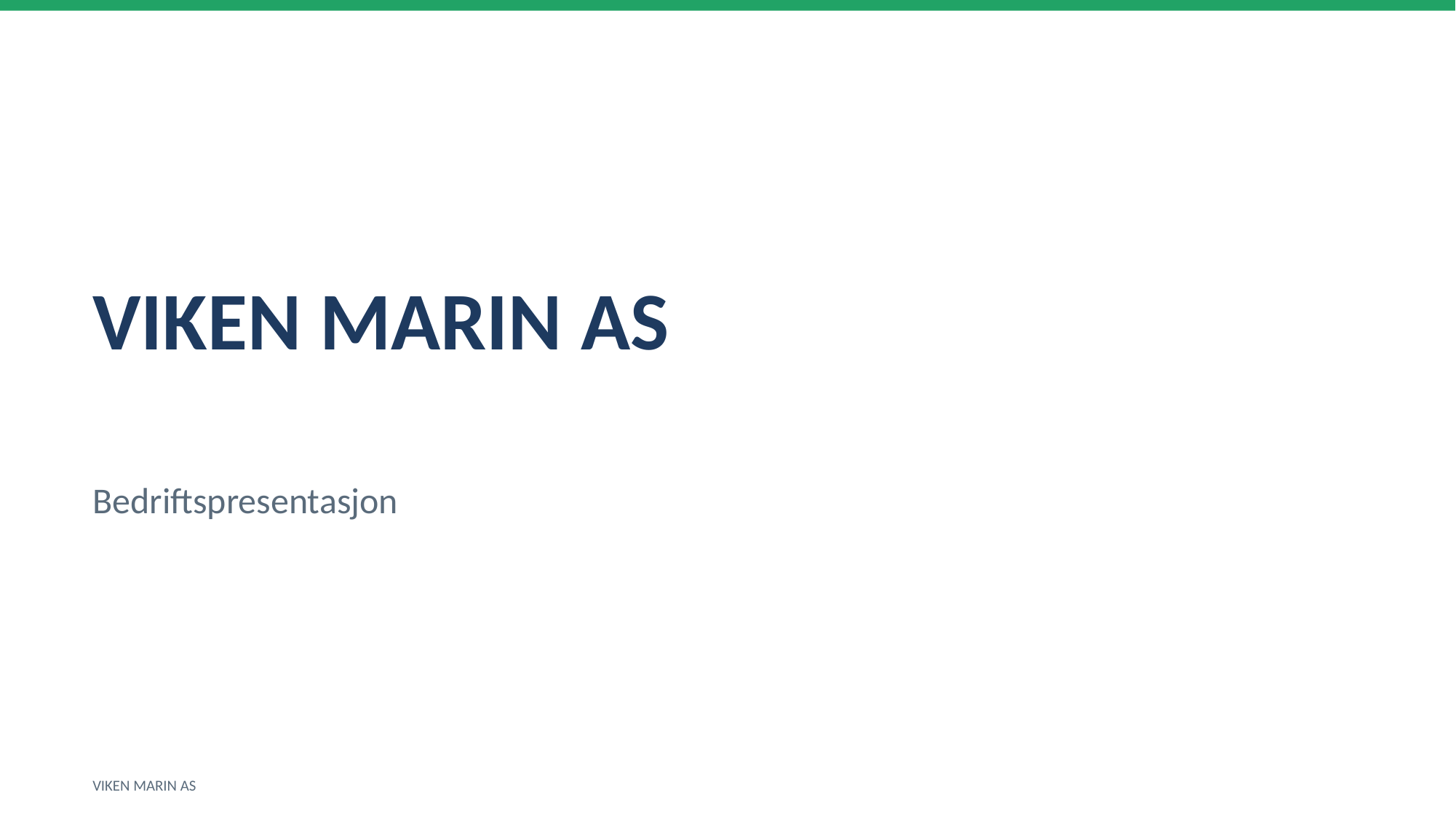

VIKEN MARIN AS
Bedriftspresentasjon
VIKEN MARIN AS